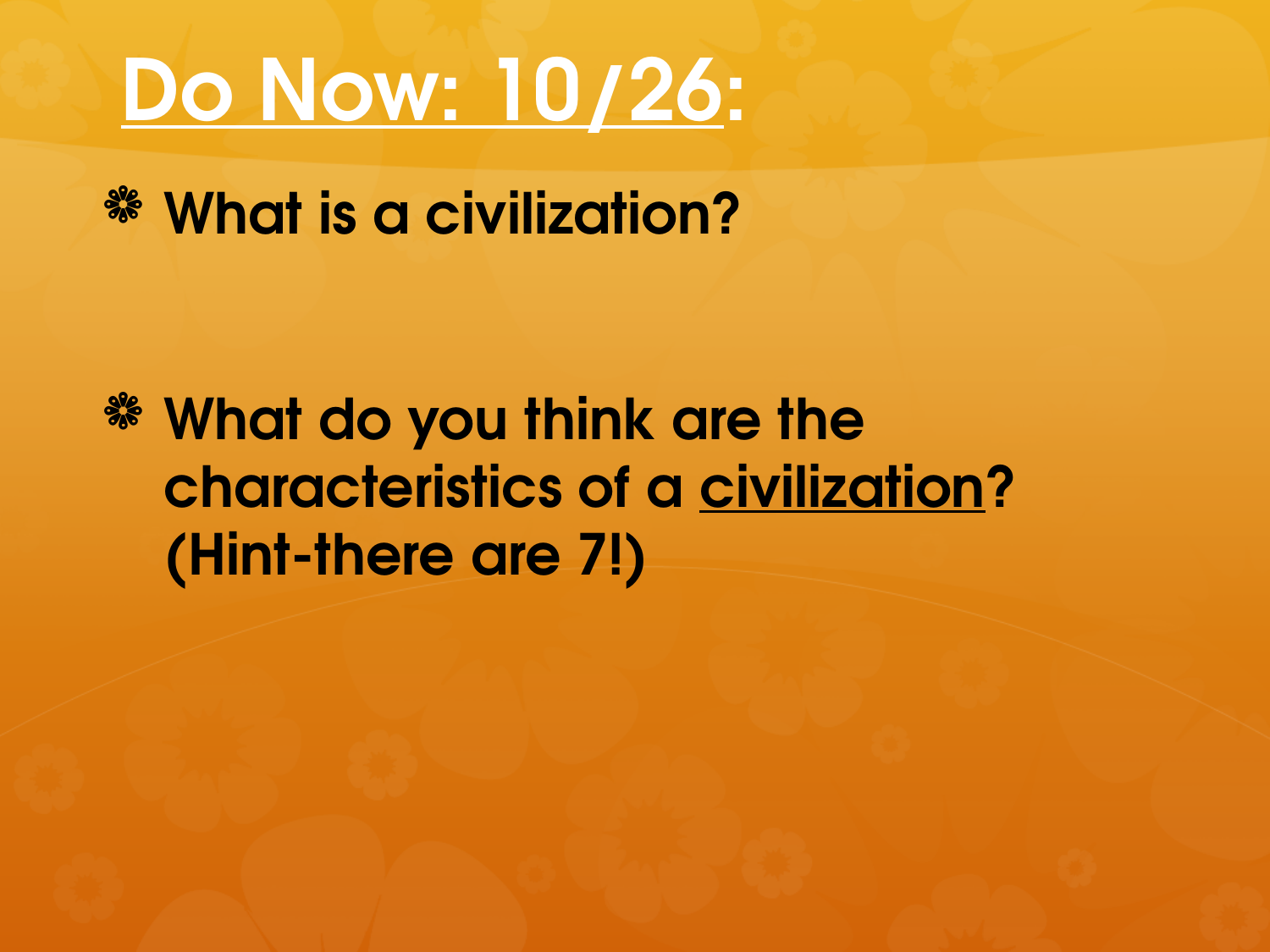

# Do Now: 10/26:
What is a civilization?

What do you think are the characteristics of a civilization? (Hint-there are 7!)